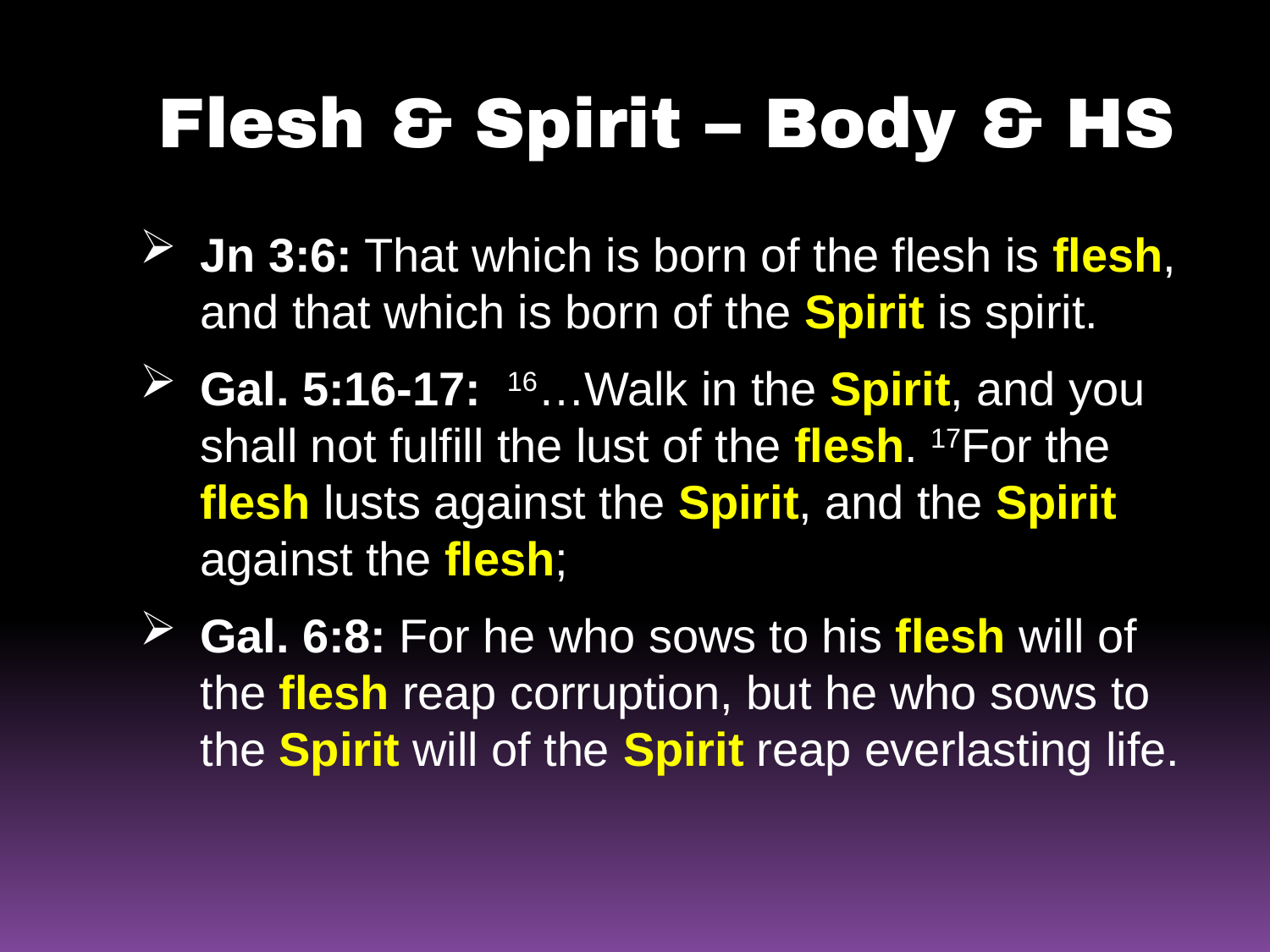

# Flesh & Spirit – Body & HS
Jn 3:6: That which is born of the flesh is flesh, and that which is born of the Spirit is spirit.
Gal. 5:16-17:  16…Walk in the Spirit, and you shall not fulfill the lust of the flesh. 17For the flesh lusts against the Spirit, and the Spirit against the flesh;
Gal. 6:8: For he who sows to his flesh will of the flesh reap corruption, but he who sows to the Spirit will of the Spirit reap everlasting life.

15